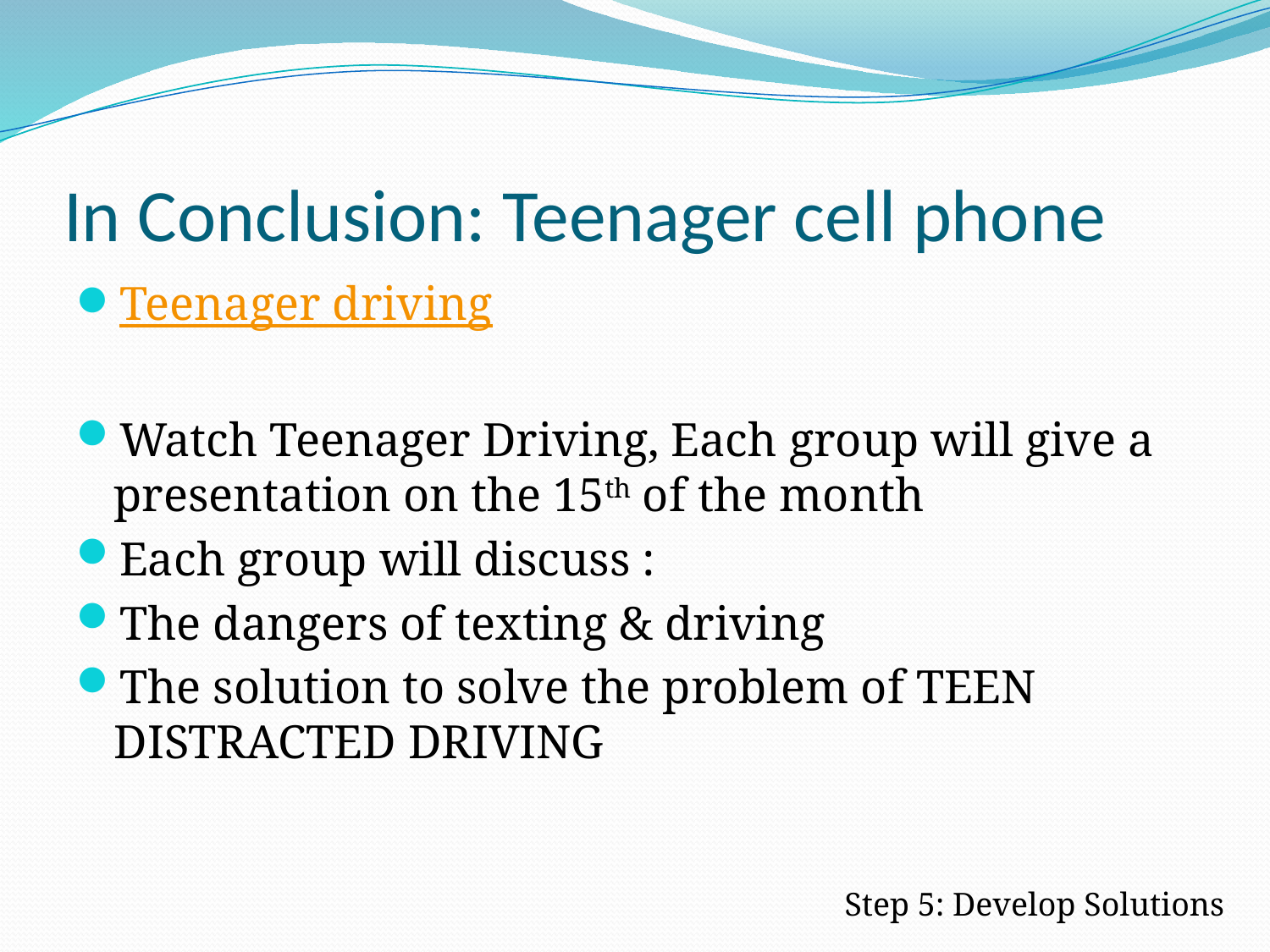

# In Conclusion: Teenager cell phone
Teenager driving

Watch Teenager Driving, Each group will give a presentation on the 15th of the month
Each group will discuss :
The dangers of texting & driving
The solution to solve the problem of TEEN DISTRACTED DRIVING
Step 5: Develop Solutions